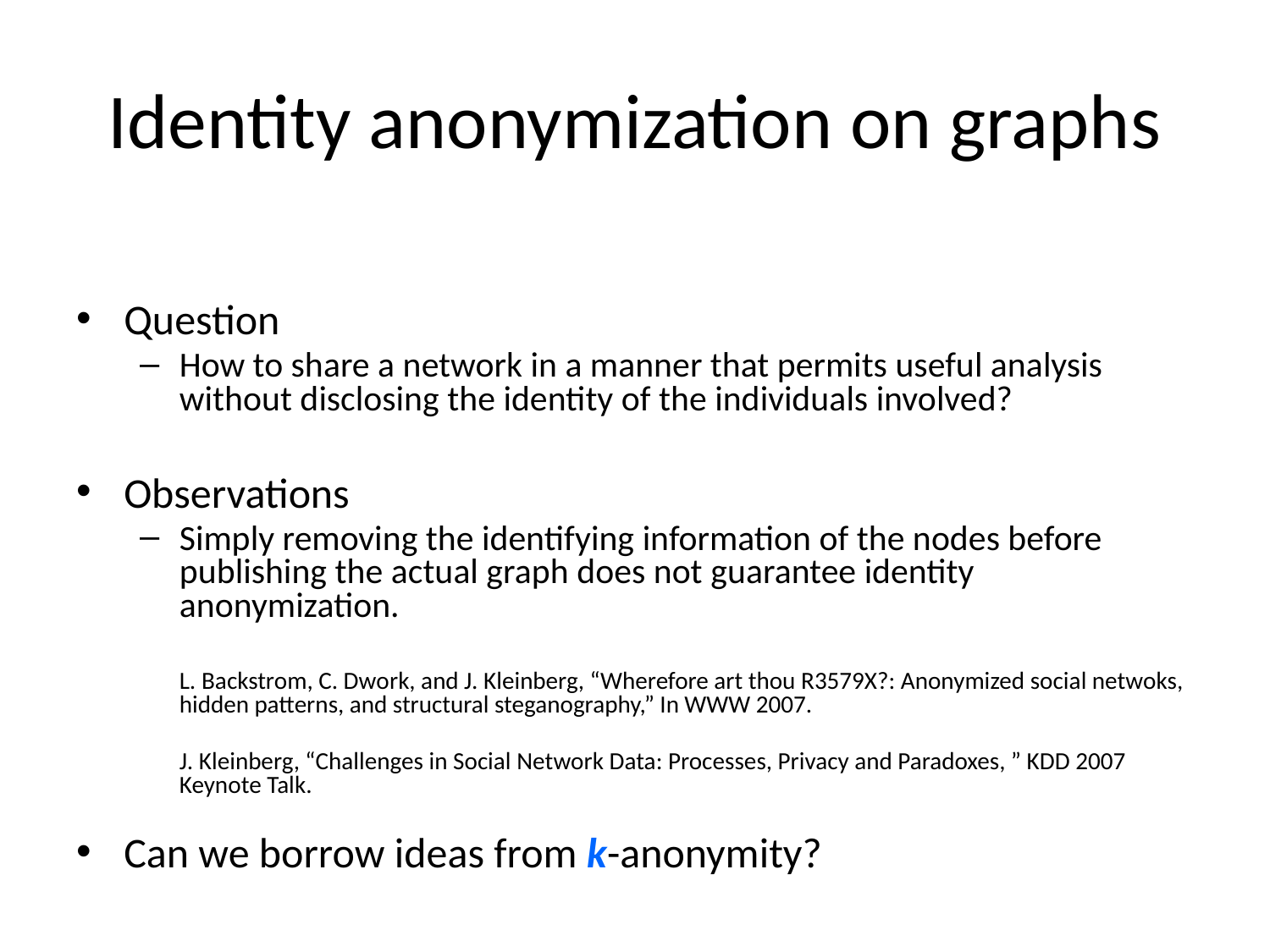

# Identity anonymization on graphs
Question
How to share a network in a manner that permits useful analysis without disclosing the identity of the individuals involved?

Observations
Simply removing the identifying information of the nodes before publishing the actual graph does not guarantee identity anonymization.

	L. Backstrom, C. Dwork, and J. Kleinberg, “Wherefore art thou R3579X?: Anonymized social netwoks, hidden patterns, and structural steganography,” In WWW 2007.

	J. Kleinberg, “Challenges in Social Network Data: Processes, Privacy and Paradoxes, ” KDD 2007 Keynote Talk.

Can we borrow ideas from k-anonymity?